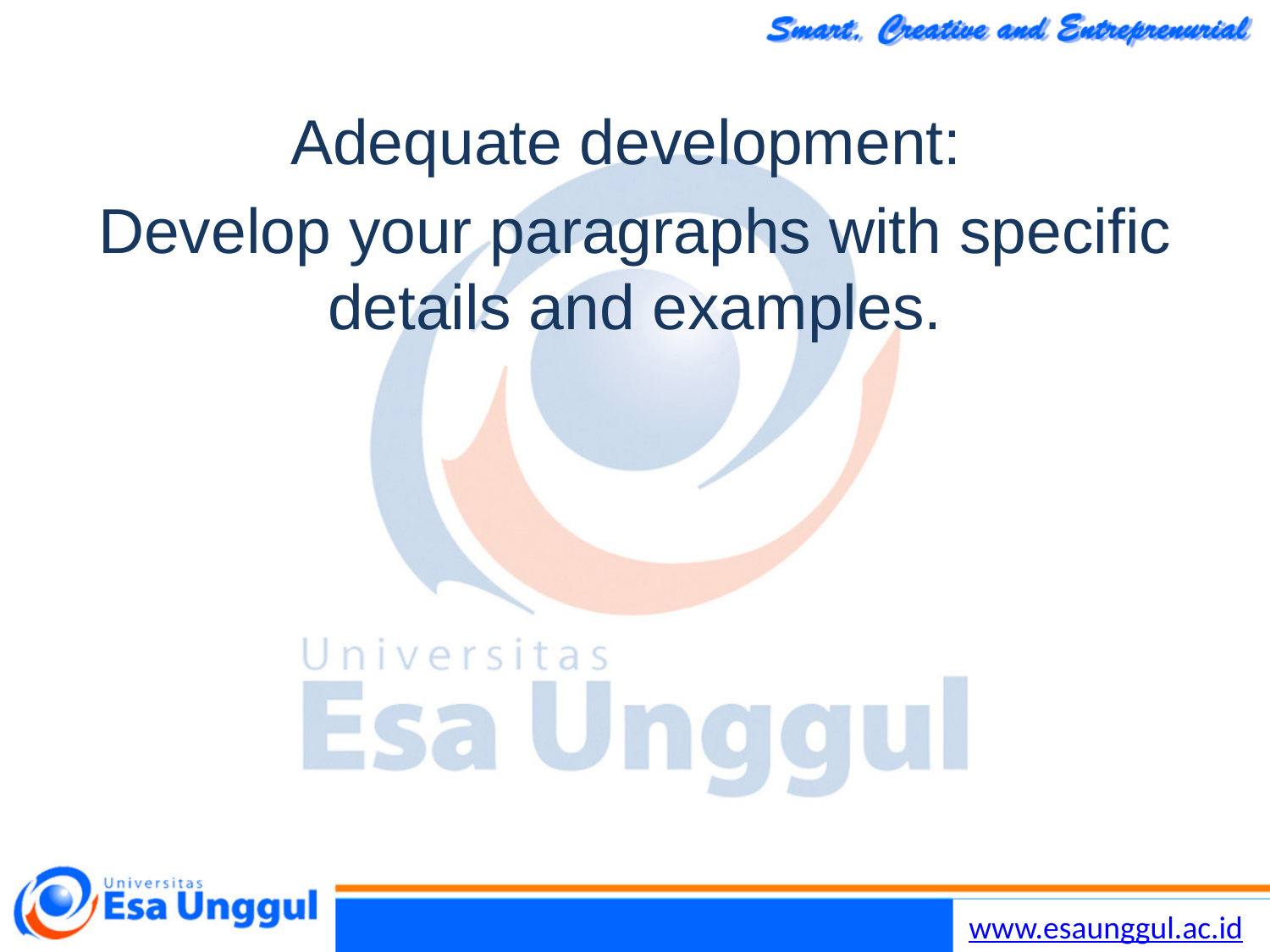

Adequate development:
Develop your paragraphs with specific details and examples.